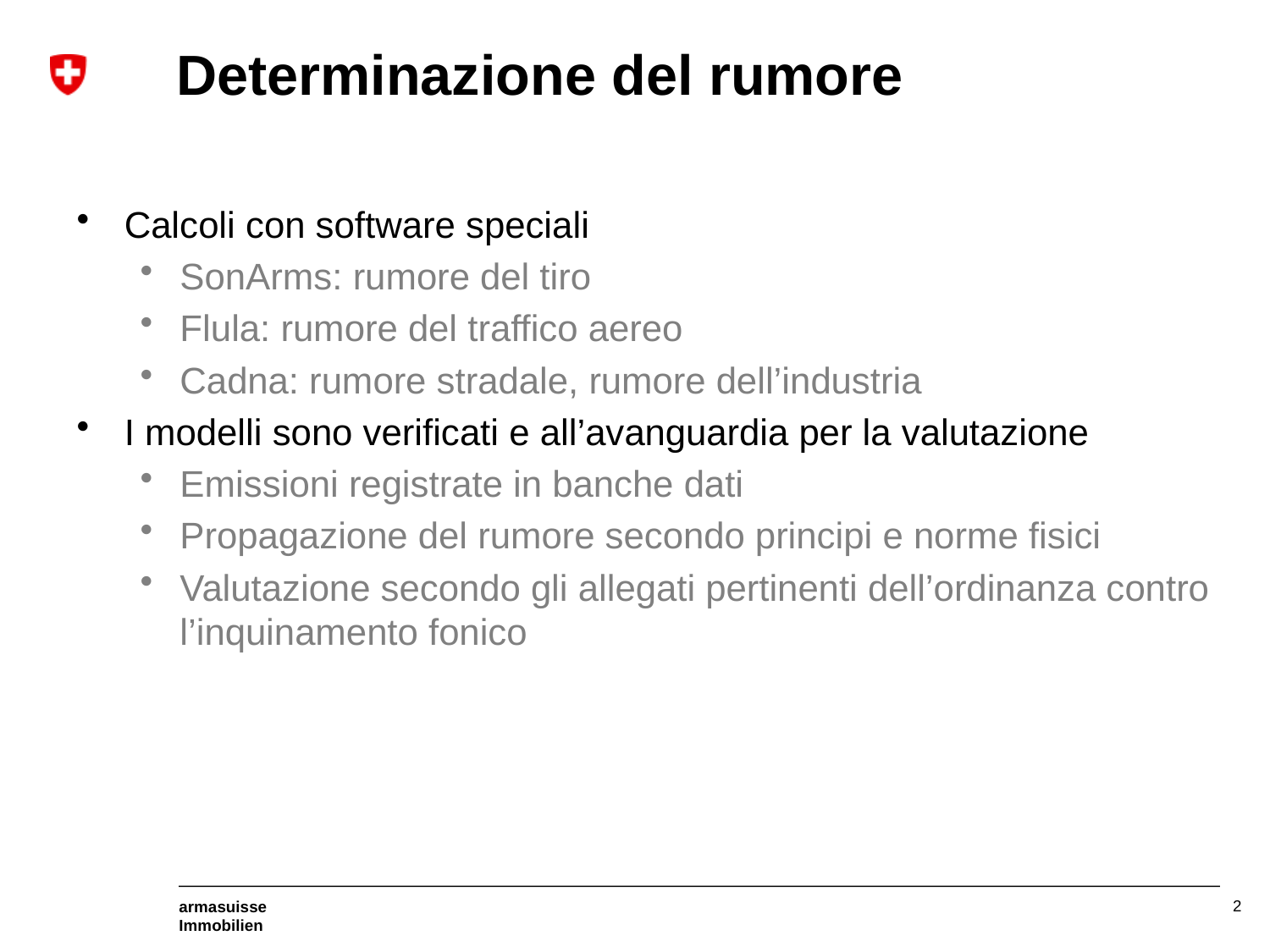

# Determinazione del rumore
Calcoli con software speciali
SonArms: rumore del tiro
Flula: rumore del traffico aereo
Cadna: rumore stradale, rumore dell’industria
I modelli sono verificati e all’avanguardia per la valutazione
Emissioni registrate in banche dati
Propagazione del rumore secondo principi e norme fisici
Valutazione secondo gli allegati pertinenti dell’ordinanza contro l’inquinamento fonico